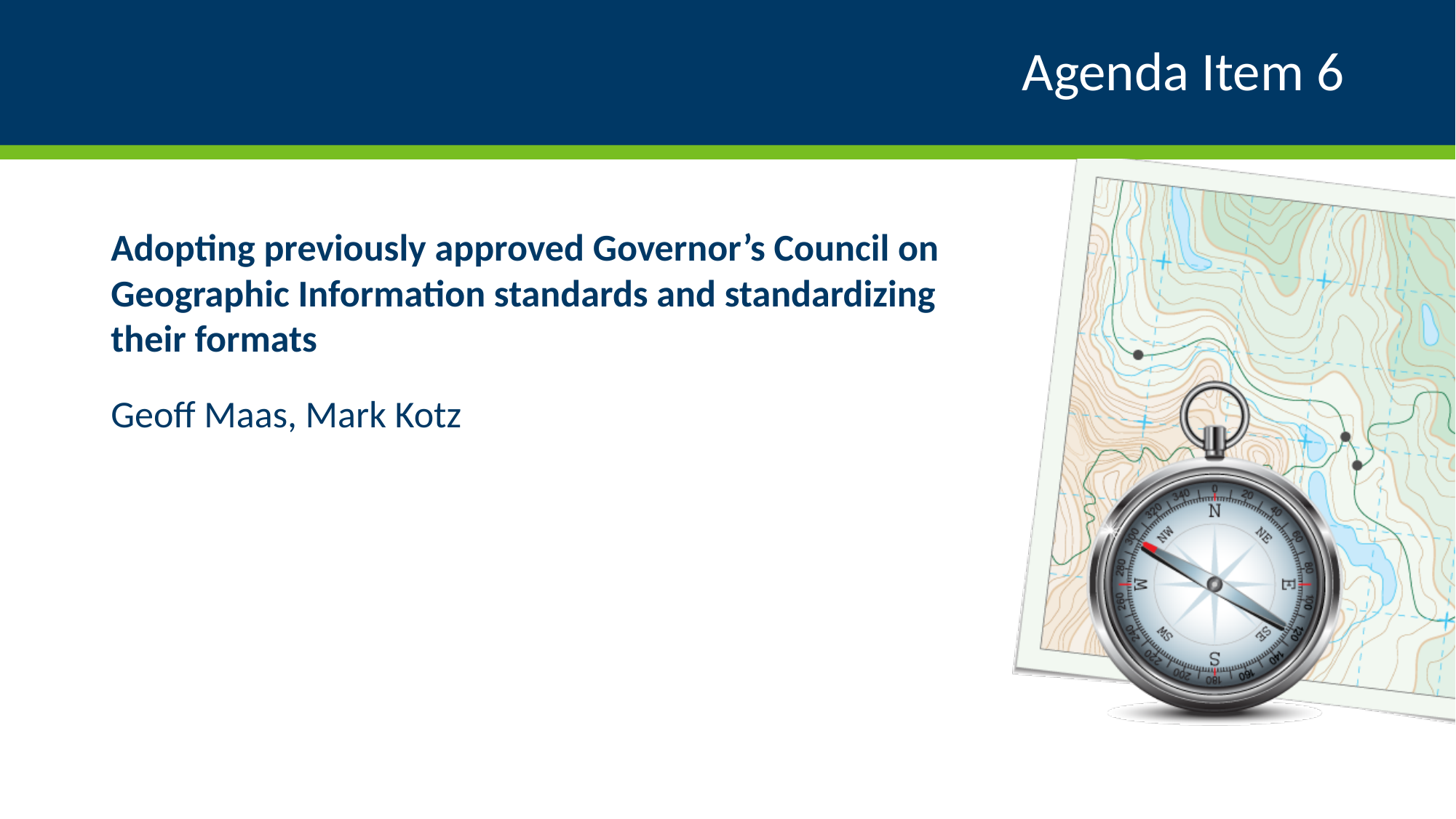

# Agenda Item 6
Adopting previously approved Governor’s Council on Geographic Information standards and standardizing their formats
Geoff Maas, Mark Kotz